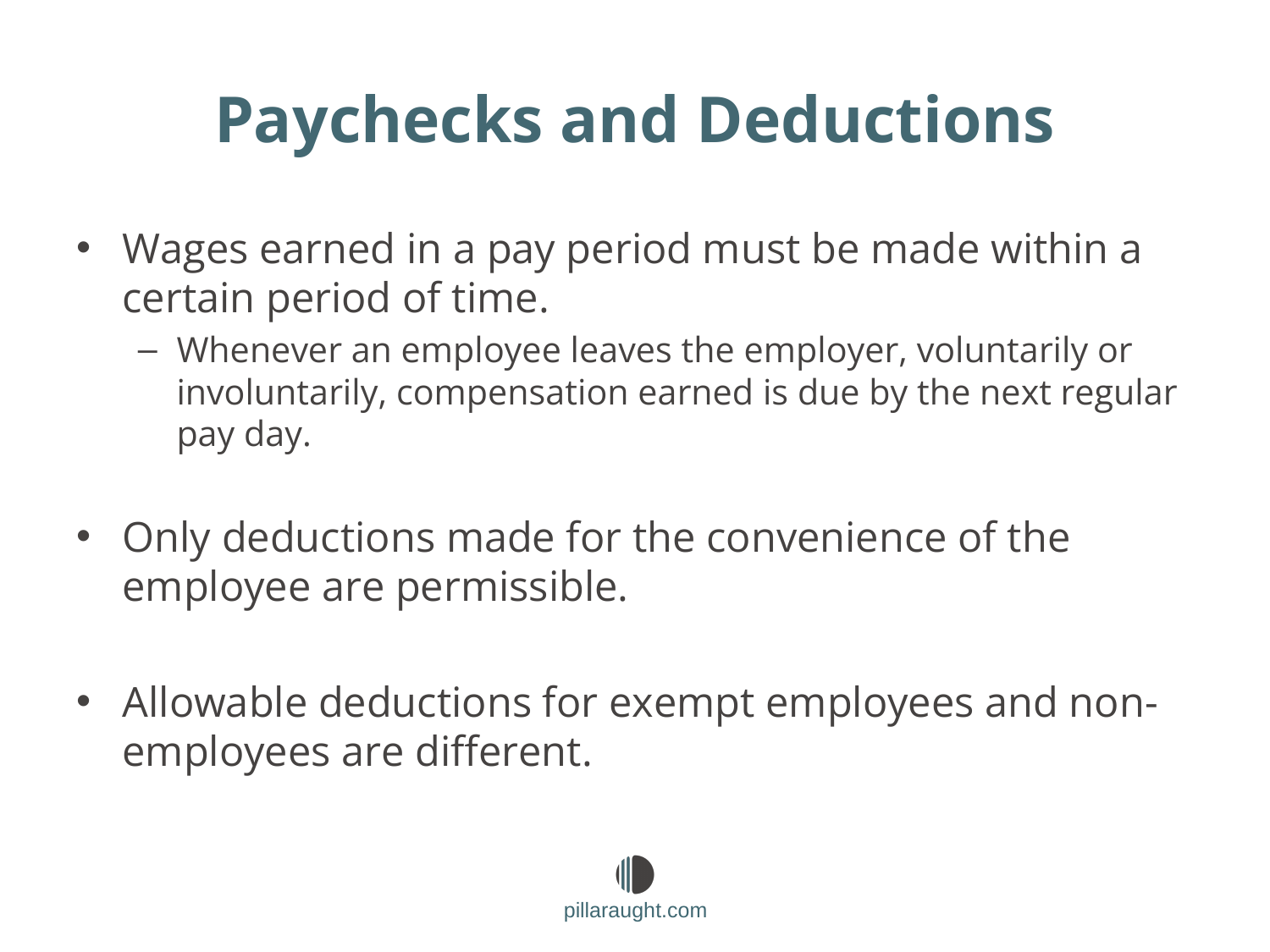

# Paychecks and Deductions

Wages earned in a pay period must be made within a certain period of time.
Whenever an employee leaves the employer, voluntarily or involuntarily, compensation earned is due by the next regular pay day.

Only deductions made for the convenience of the employee are permissible.

Allowable deductions for exempt employees and non-employees are different.